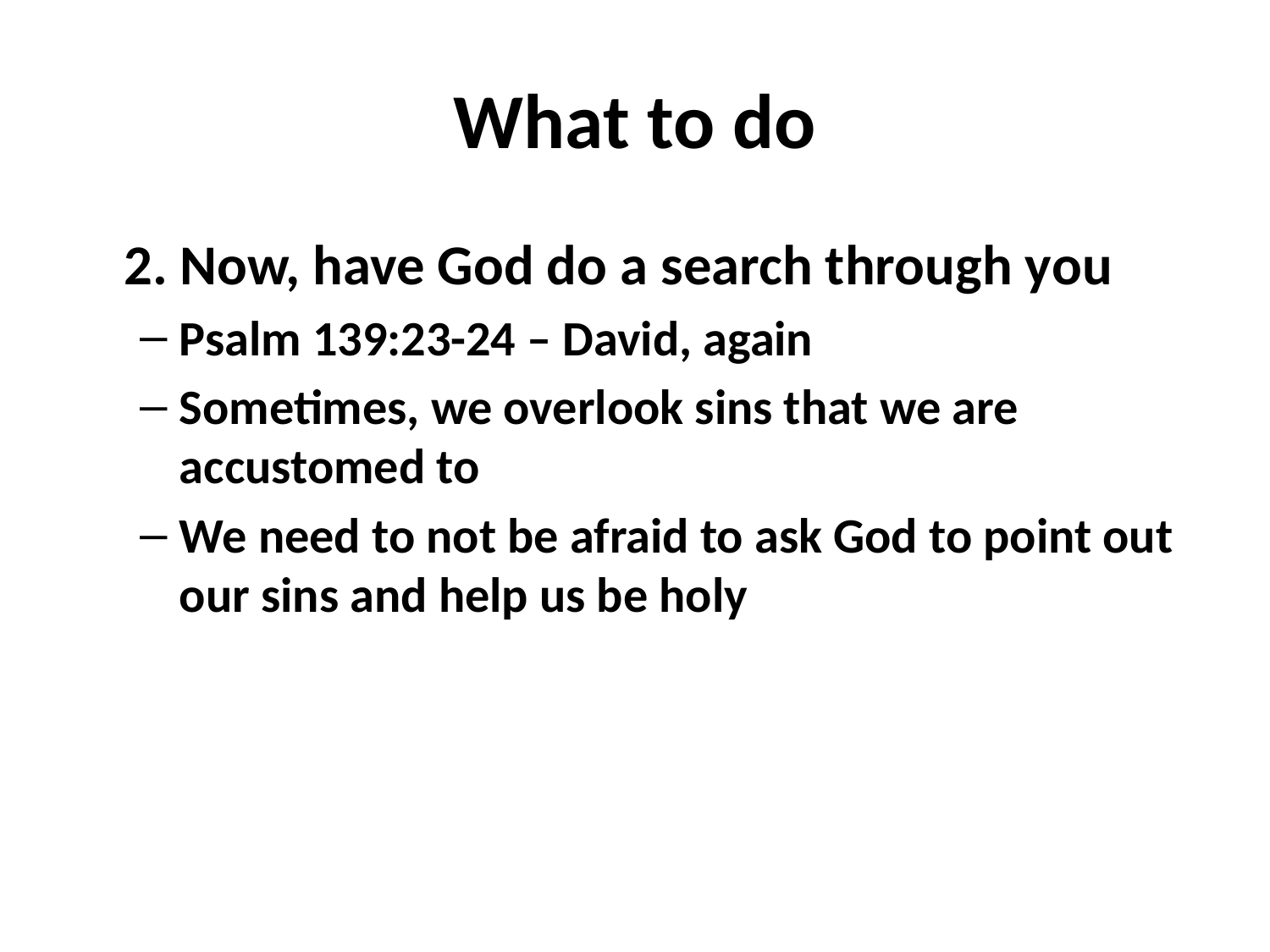

# What to do
	2. Now, have God do a search through you
Psalm 139:23-24 – David, again
Sometimes, we overlook sins that we are accustomed to
We need to not be afraid to ask God to point out our sins and help us be holy